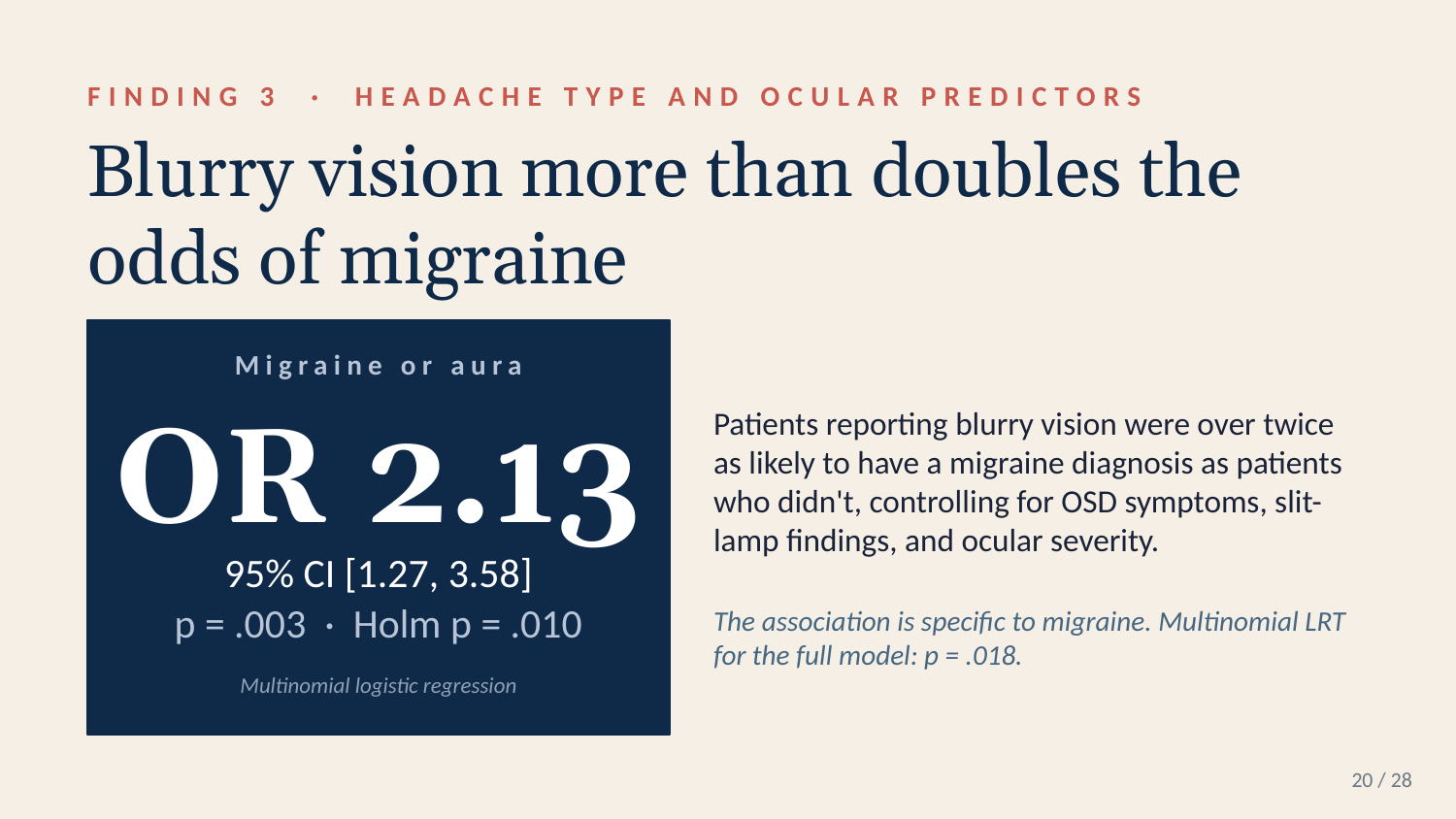

FINDING 3  ·  HEADACHE TYPE AND OCULAR PREDICTORS
Blurry vision more than doubles the odds of migraine

Migraine or aura
Patients reporting blurry vision were over twice as likely to have a migraine diagnosis as patients who didn't, controlling for OSD symptoms, slit-lamp findings, and ocular severity.
OR 2.13
95% CI [1.27, 3.58]
The association is specific to migraine. Multinomial LRT for the full model: p = .018.
p = .003  ·  Holm p = .010
Multinomial logistic regression
20 / 28